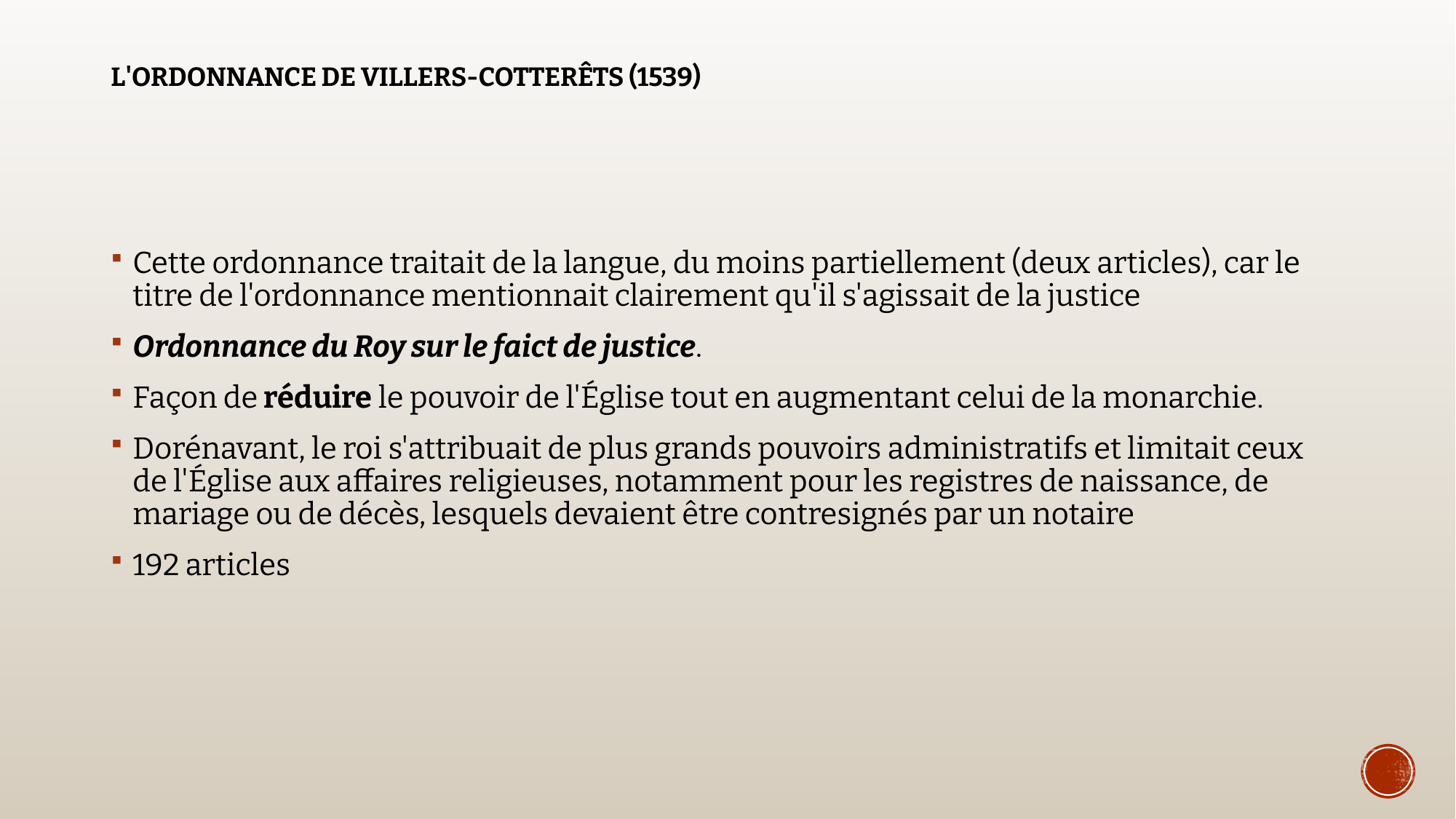

# L'ordonnance de Villers-Cotterêts (1539)
Cette ordonnance traitait de la langue, du moins partiellement (deux articles), car le titre de l'ordonnance mentionnait clairement qu'il s'agissait de la justice
Ordonnance du Roy sur le faict de justice.
Façon de réduire le pouvoir de l'Église tout en augmentant celui de la monarchie.
Dorénavant, le roi s'attribuait de plus grands pouvoirs administratifs et limitait ceux de l'Église aux affaires religieuses, notamment pour les registres de naissance, de mariage ou de décès, lesquels devaient être contresignés par un notaire
192 articles